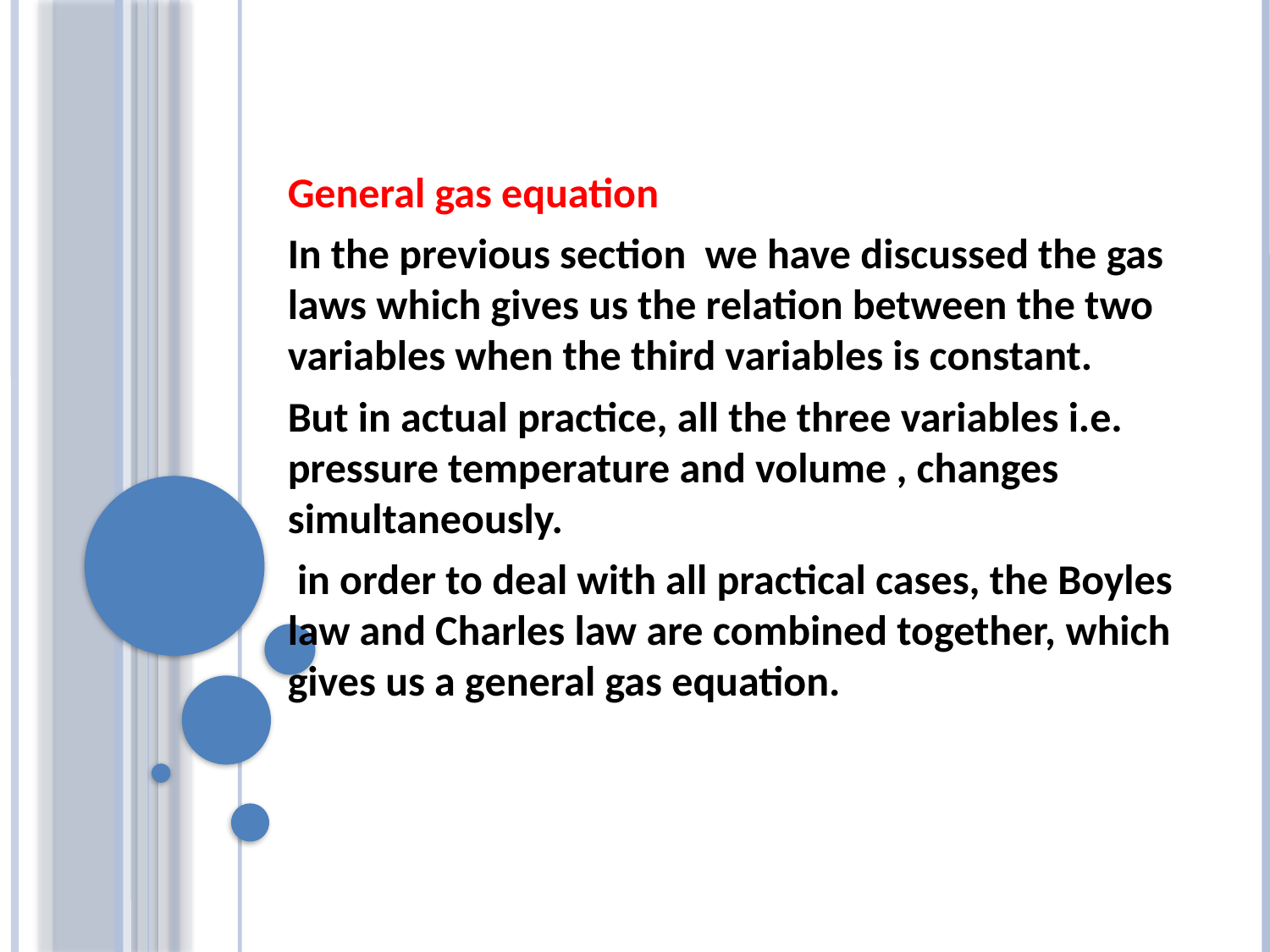

#
General gas equation
In the previous section  we have discussed the gas laws which gives us the relation between the two variables when the third variables is constant.
But in actual practice, all the three variables i.e. pressure temperature and volume , changes simultaneously.
 in order to deal with all practical cases, the Boyles law and Charles law are combined together, which gives us a general gas equation.